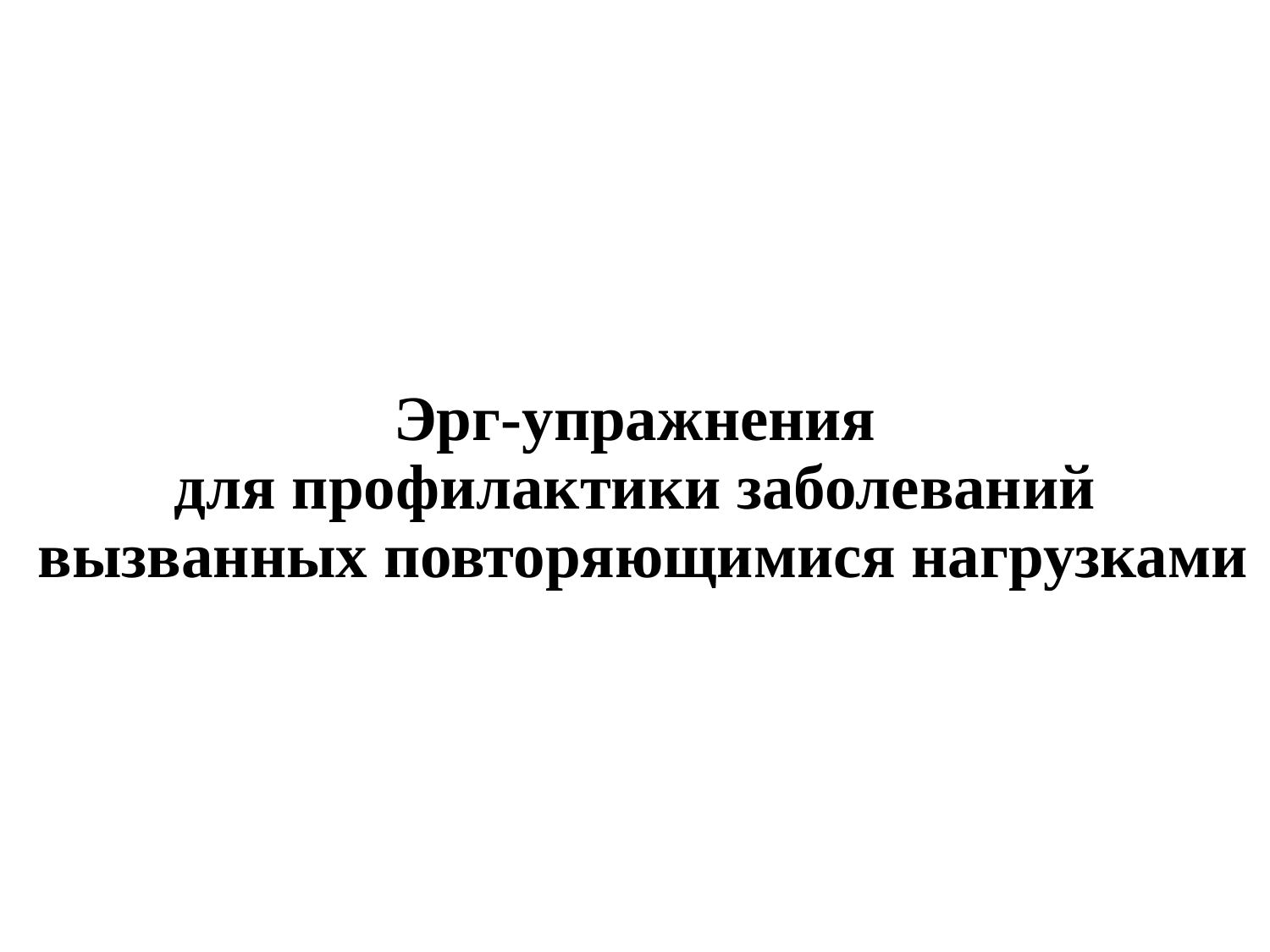

Эрг-упражнения
для профилактики заболеваний
 вызванных повторяющимися нагрузками